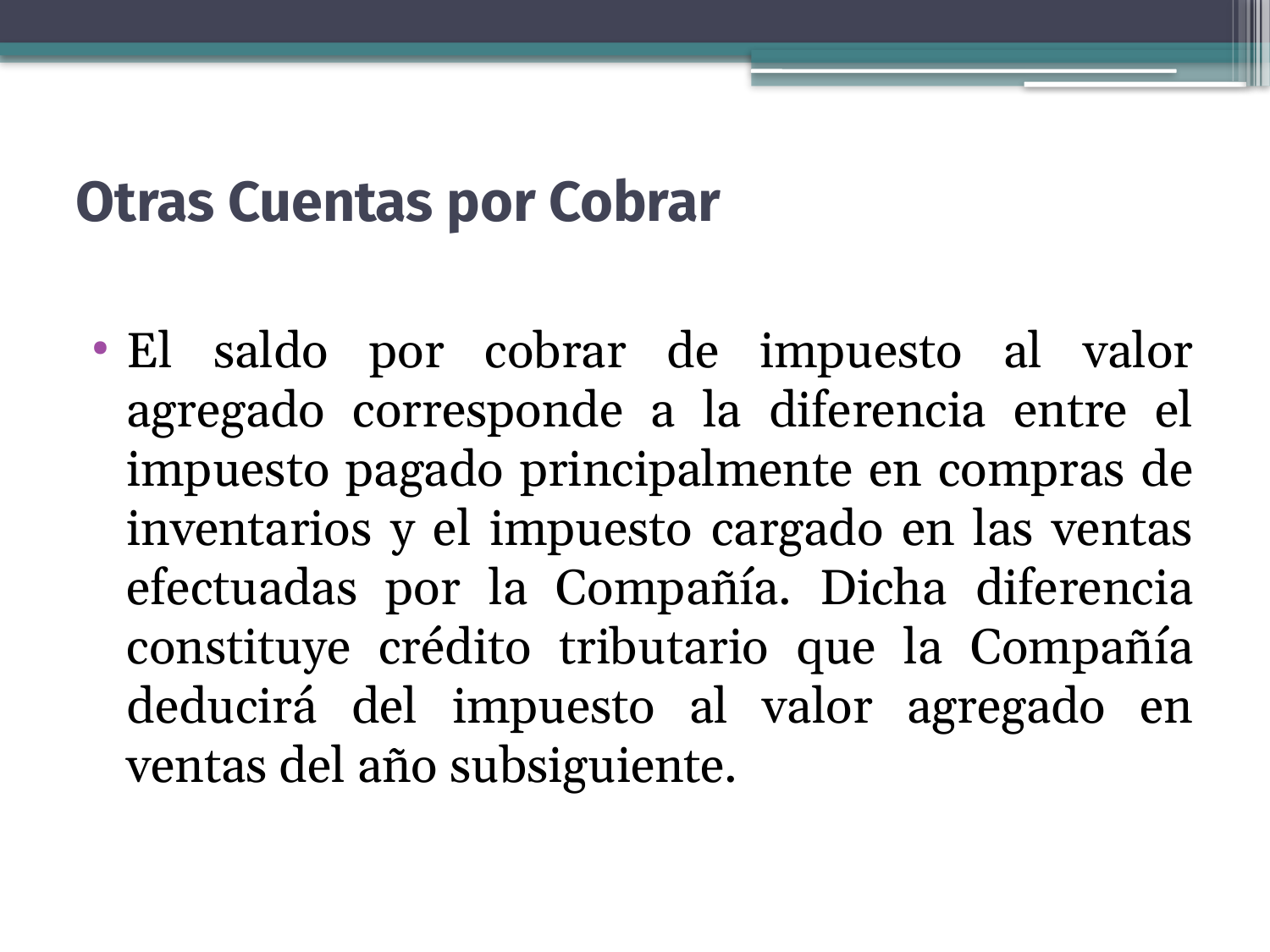

# Otras Cuentas por Cobrar
El saldo por cobrar de impuesto al valor agregado corresponde a la diferencia entre el impuesto pagado principalmente en compras de inventarios y el impuesto cargado en las ventas efectuadas por la Compañía. Dicha diferencia constituye crédito tributario que la Compañía deducirá del impuesto al valor agregado en ventas del año subsiguiente.